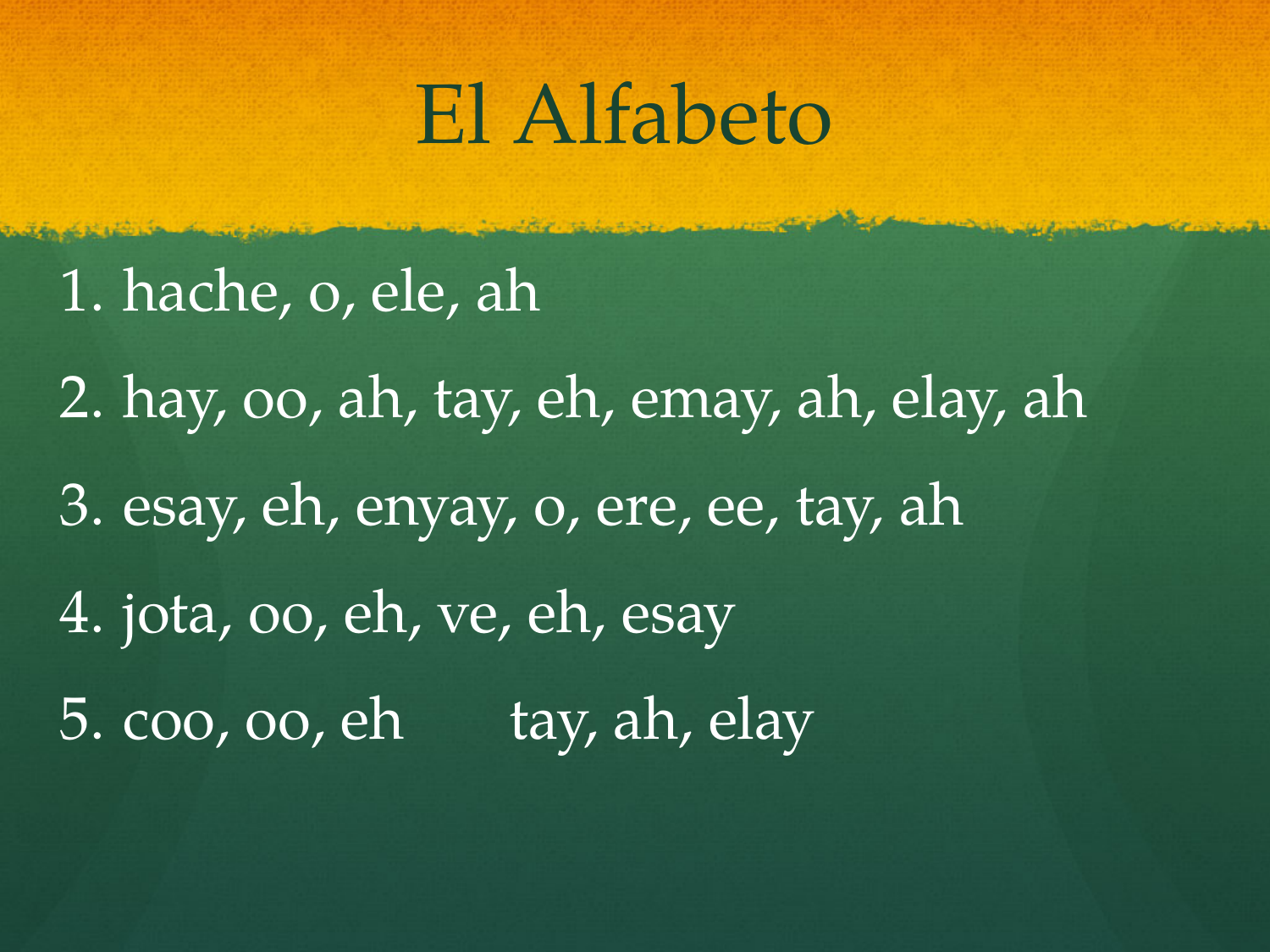

# El Alfabeto
hache, o, ele, ah
hay, oo, ah, tay, eh, emay, ah, elay, ah
esay, eh, enyay, o, ere, ee, tay, ah
jota, oo, eh, ve, eh, esay
coo, oo, eh       tay, ah, elay